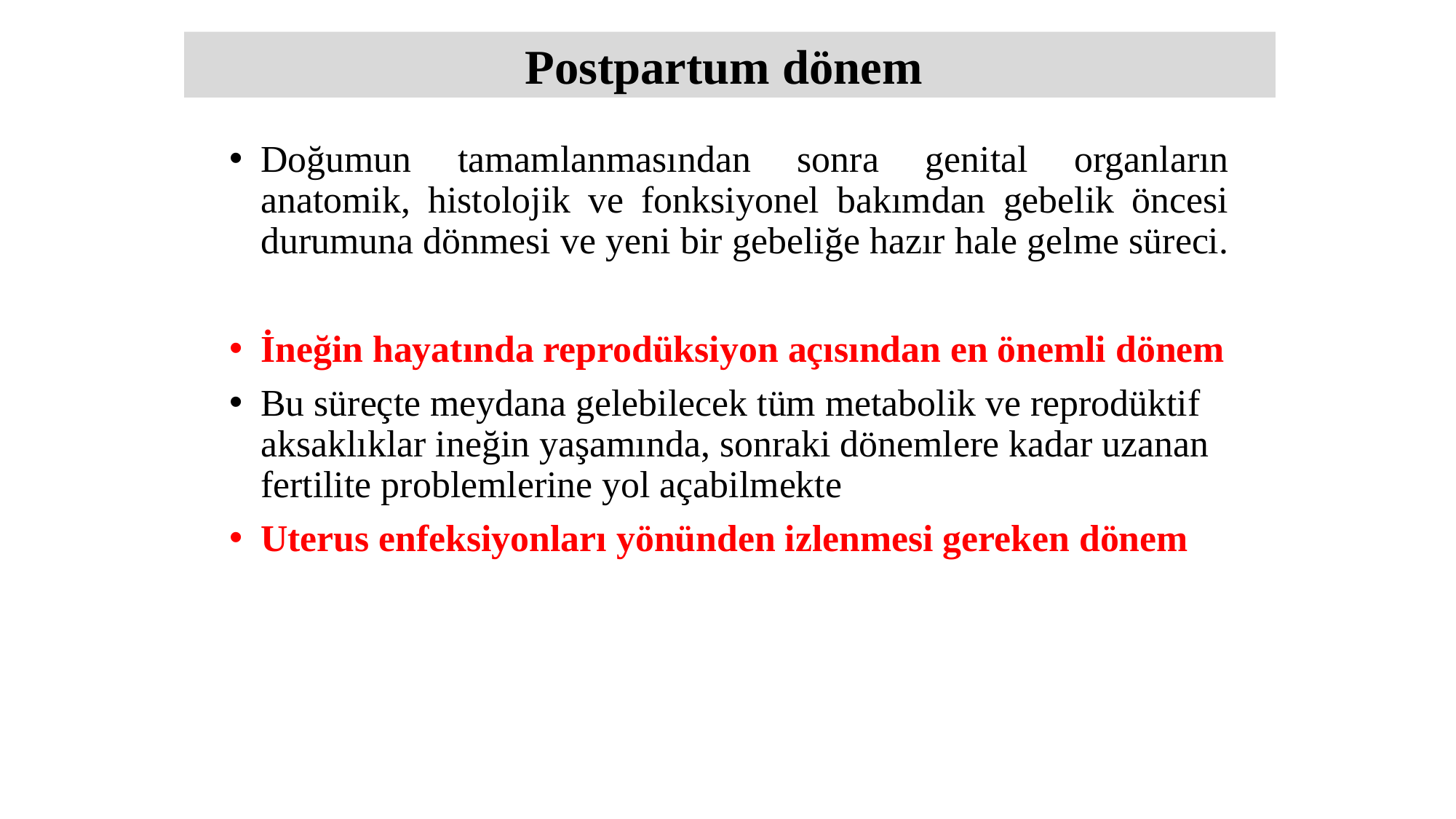

Postpartum dönem
Doğumun tamamlanmasından sonra genital organların anatomik, histolojik ve fonksiyonel bakımdan gebelik öncesi durumuna dönmesi ve yeni bir gebeliğe hazır hale gelme süreci.

İneğin hayatında reprodüksiyon açısından en önemli dönem
Bu süreçte meydana gelebilecek tüm metabolik ve reprodüktif aksaklıklar ineğin yaşamında, sonraki dönemlere kadar uzanan fertilite problemlerine yol açabilmekte
Uterus enfeksiyonları yönünden izlenmesi gereken dönem